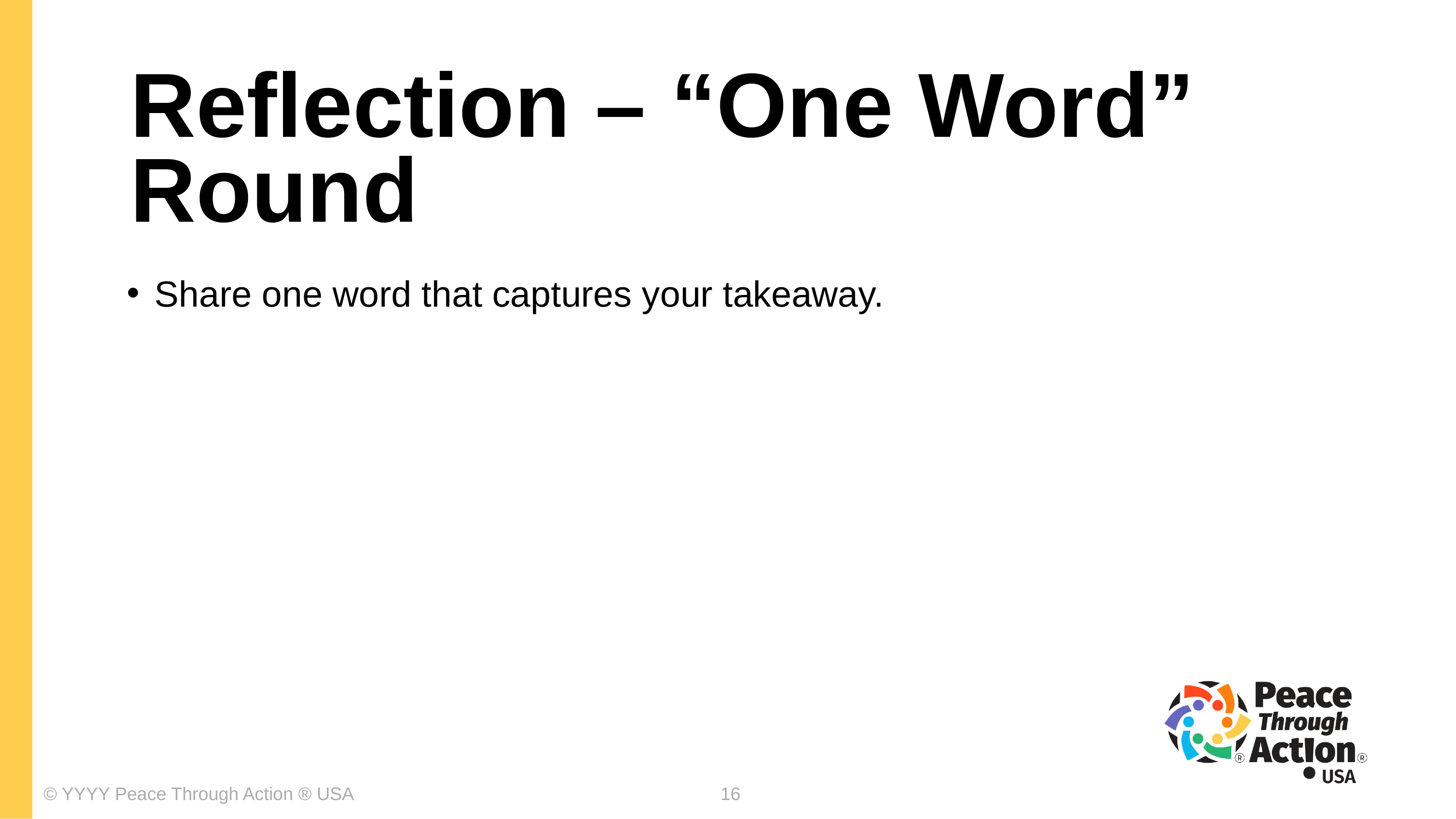

Reflection – “One Word” Round

Share one word that captures your takeaway.
© YYYY Peace Through Action ® USA
16